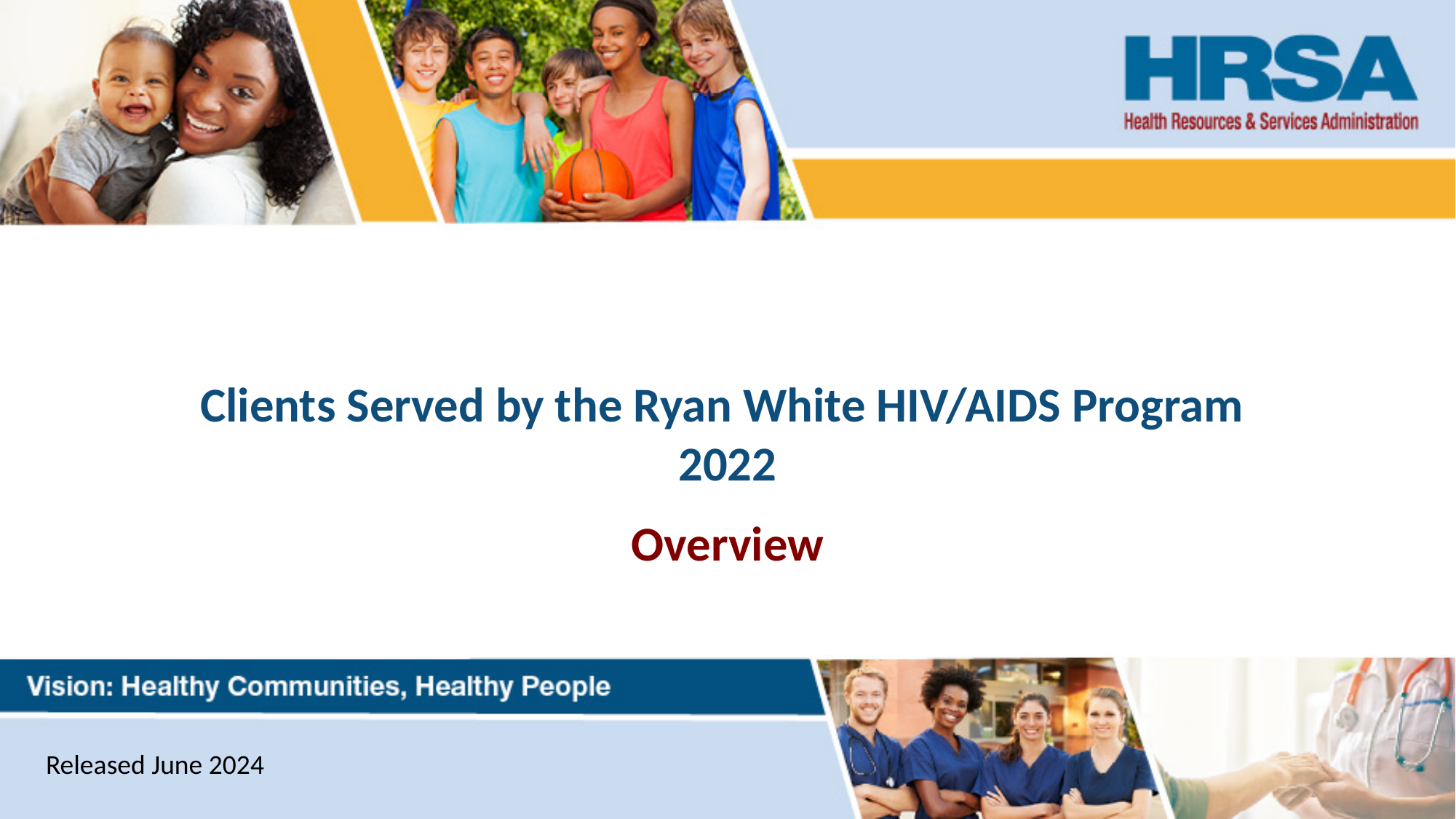

# Clients Served by the Ryan White HIV/AIDS Program 2022
Overview
Released June 2024